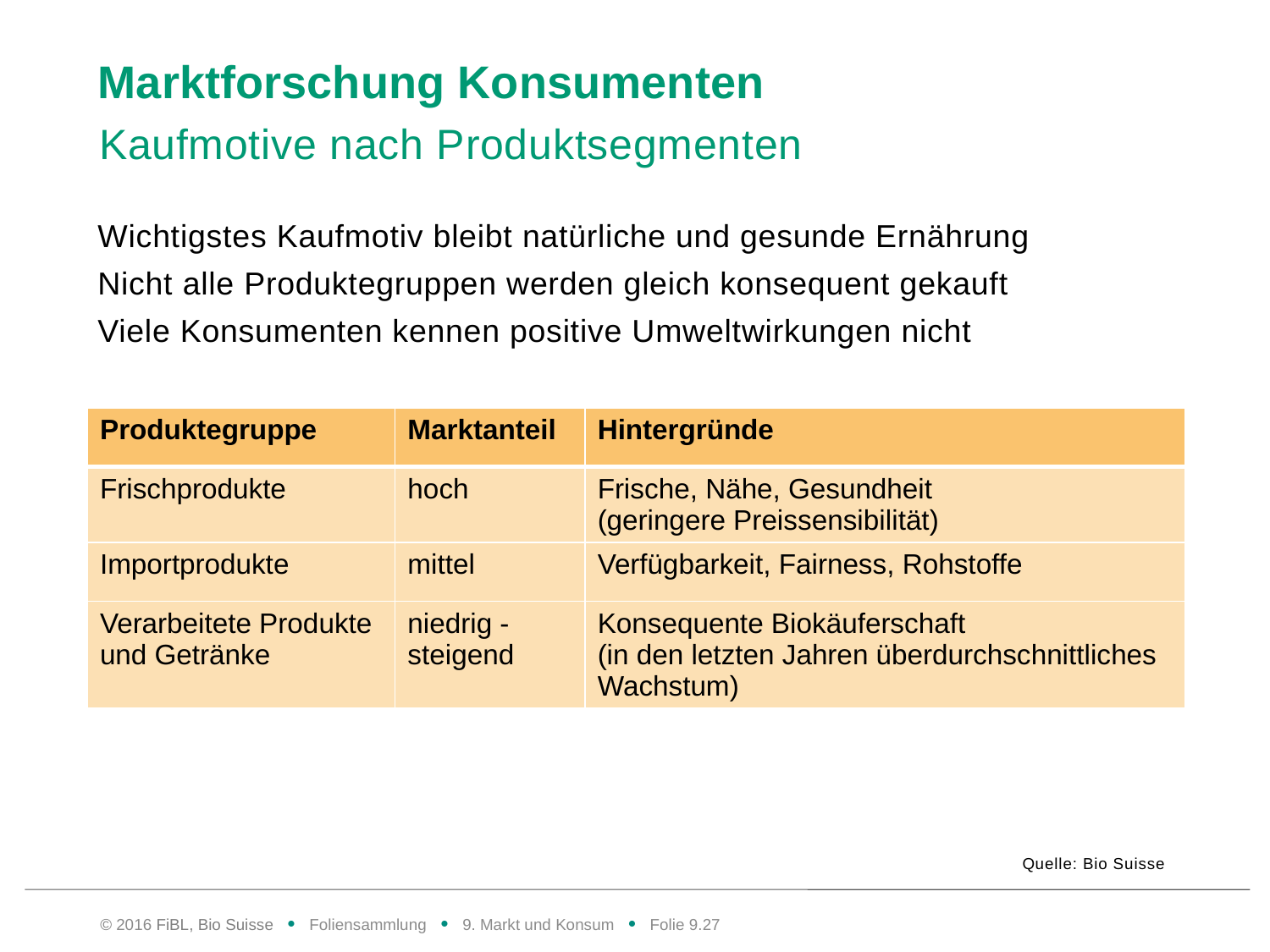

# Marktforschung Konsumenten
Kaufmotive nach Produktsegmenten
Wichtigstes Kaufmotiv bleibt natürliche und gesunde Ernährung
Nicht alle Produktegruppen werden gleich konsequent gekauft
Viele Konsumenten kennen positive Umweltwirkungen nicht
| Produktegruppe | Marktanteil | Hintergründe |
| --- | --- | --- |
| Frischprodukte | hoch | Frische, Nähe, Gesundheit (geringere Preissensibilität) |
| Importprodukte | mittel | Verfügbarkeit, Fairness, Rohstoffe |
| Verarbeitete Produkte und Getränke | niedrig - steigend | Konsequente Biokäuferschaft (in den letzten Jahren überdurchschnittliches Wachstum) |
Quelle: Bio Suisse
© 2016 FiBL, Bio Suisse   •   Foliensammlung   •   9. Markt und Konsum   •   Folie 9.27